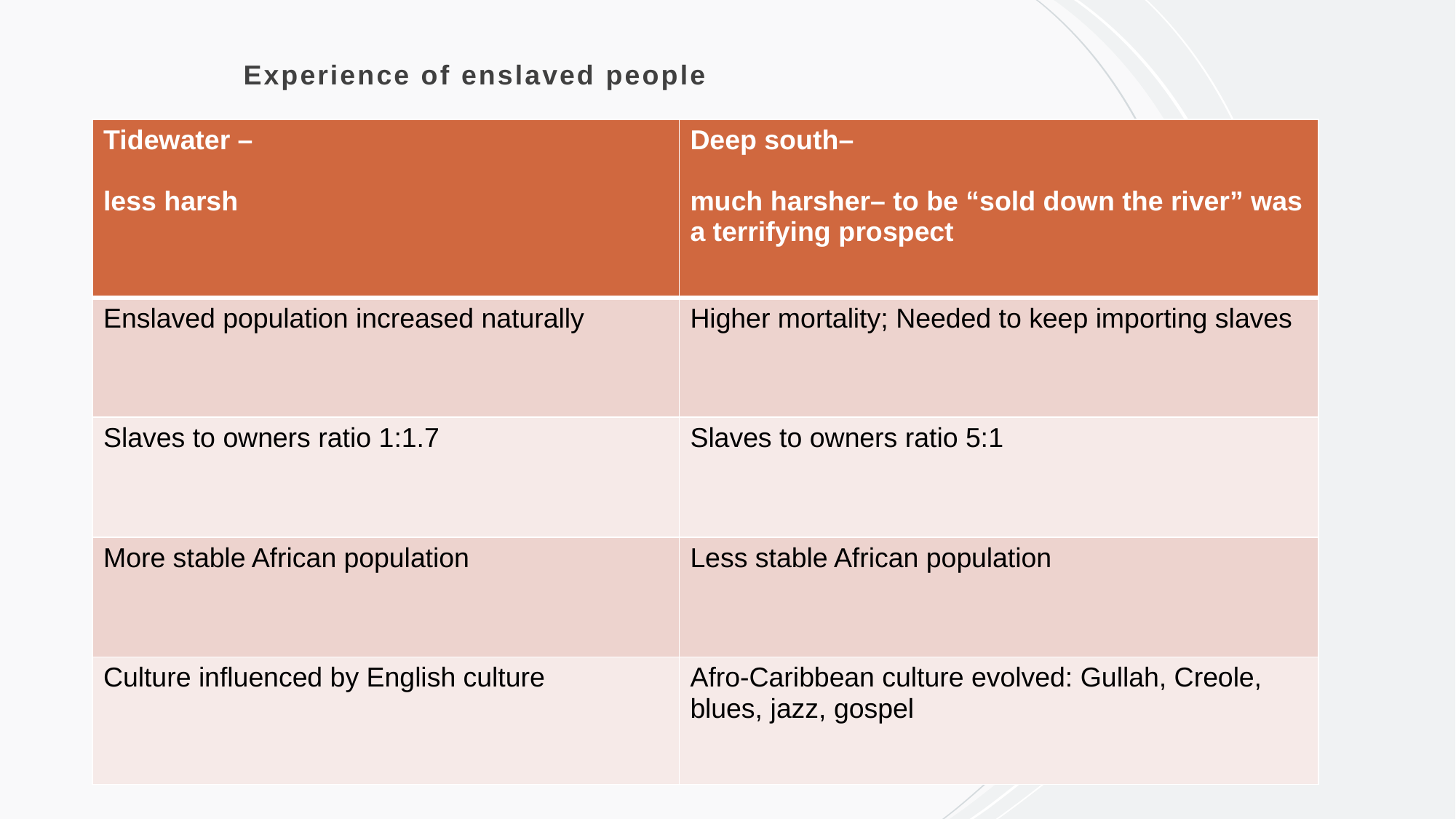

# Experience of enslaved people
| Tidewater – less harsh | Deep south– much harsher– to be “sold down the river” was a terrifying prospect |
| --- | --- |
| Enslaved population increased naturally | Higher mortality; Needed to keep importing slaves |
| Slaves to owners ratio 1:1.7 | Slaves to owners ratio 5:1 |
| More stable African population | Less stable African population |
| Culture influenced by English culture | Afro-Caribbean culture evolved: Gullah, Creole, blues, jazz, gospel |